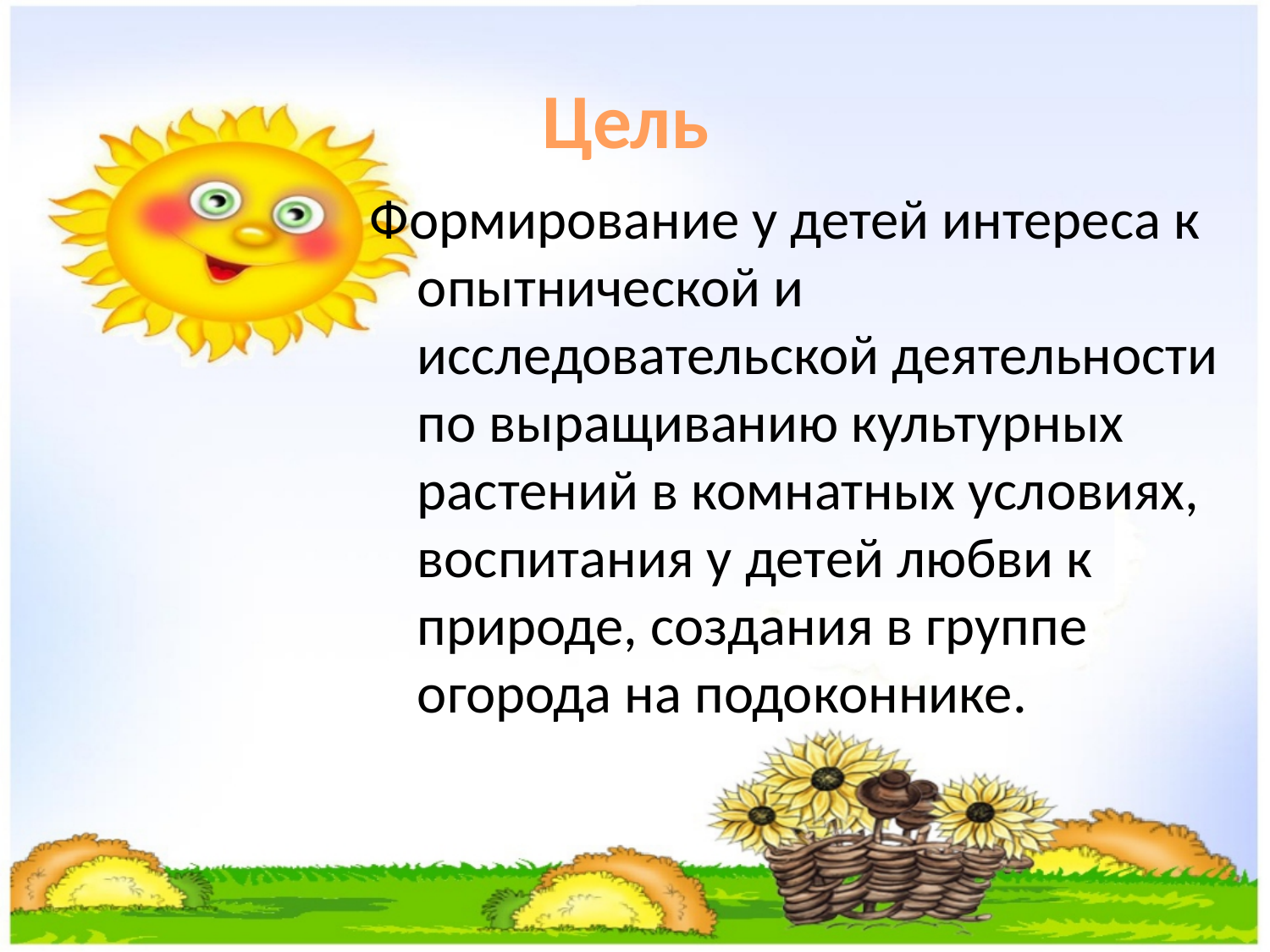

# Цель
Формирование у детей интереса к опытнической и исследовательской деятельности по выращиванию культурных растений в комнатных условиях, воспитания у детей любви к природе, создания в группе огорода на подоконнике.